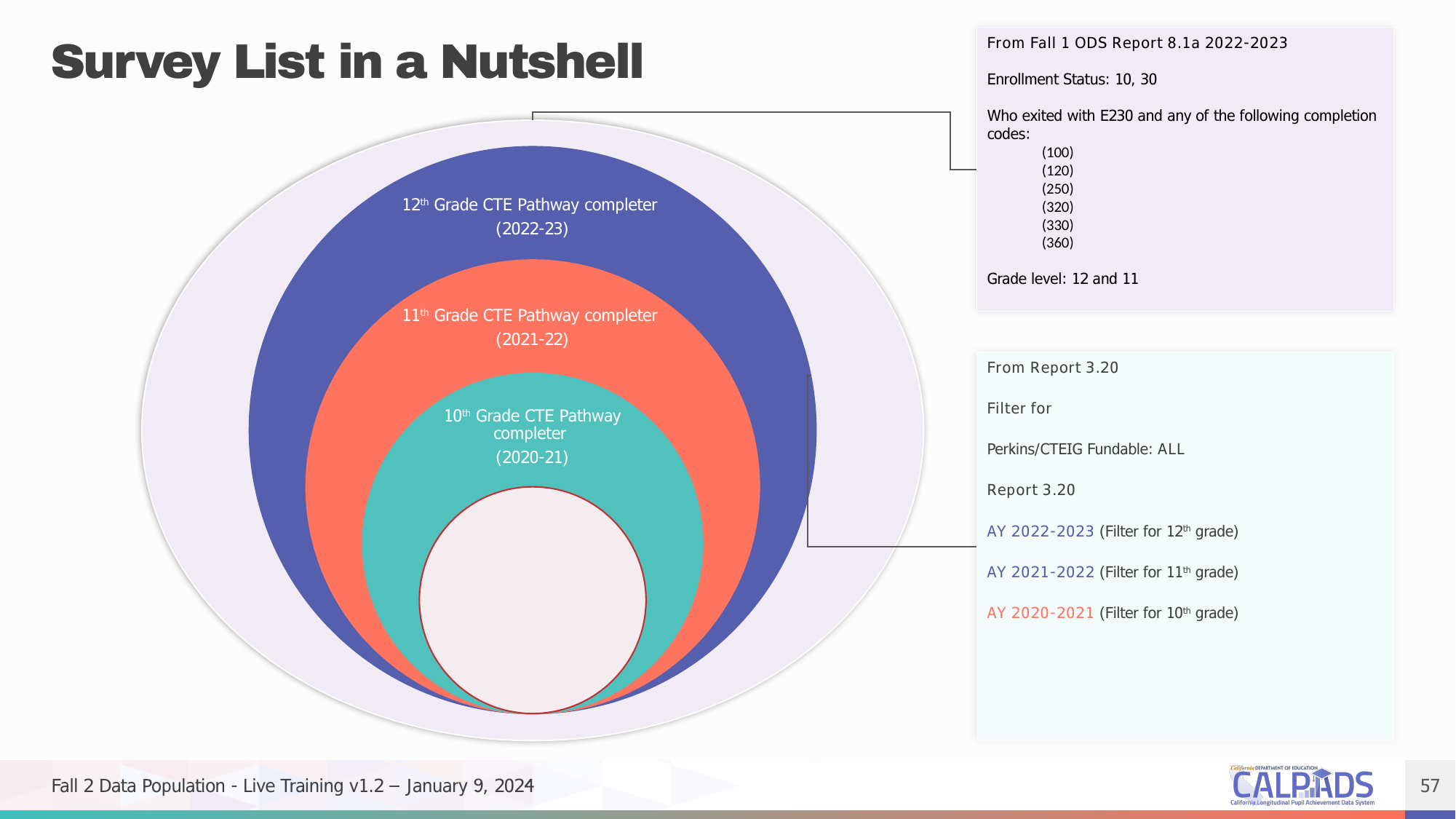

From Fall 1 ODS Report 8.1a 2022-2023

Enrollment Status: 10, 30

Who exited with E230 and any of the following completion codes:
(100)
(120)
(250)
(320)
(330)
(360)

Grade level: 12 and 11

# Survey List in a Nutshell
12th Grade CTE Pathway completer
(2022-23)
11th Grade CTE Pathway completer
(2021-22)
10th Grade CTE Pathway completer
(2020-21)

From Report 3.20
Filter for
Perkins/CTEIG Fundable: ALL
Report 3.20
AY 2022-2023 (Filter for 12th grade)
AY 2021-2022 (Filter for 11th grade)
AY 2020-2021 (Filter for 10th grade)

Fall 2 Data Population - Live Training v1.2 – January 9, 2024
57